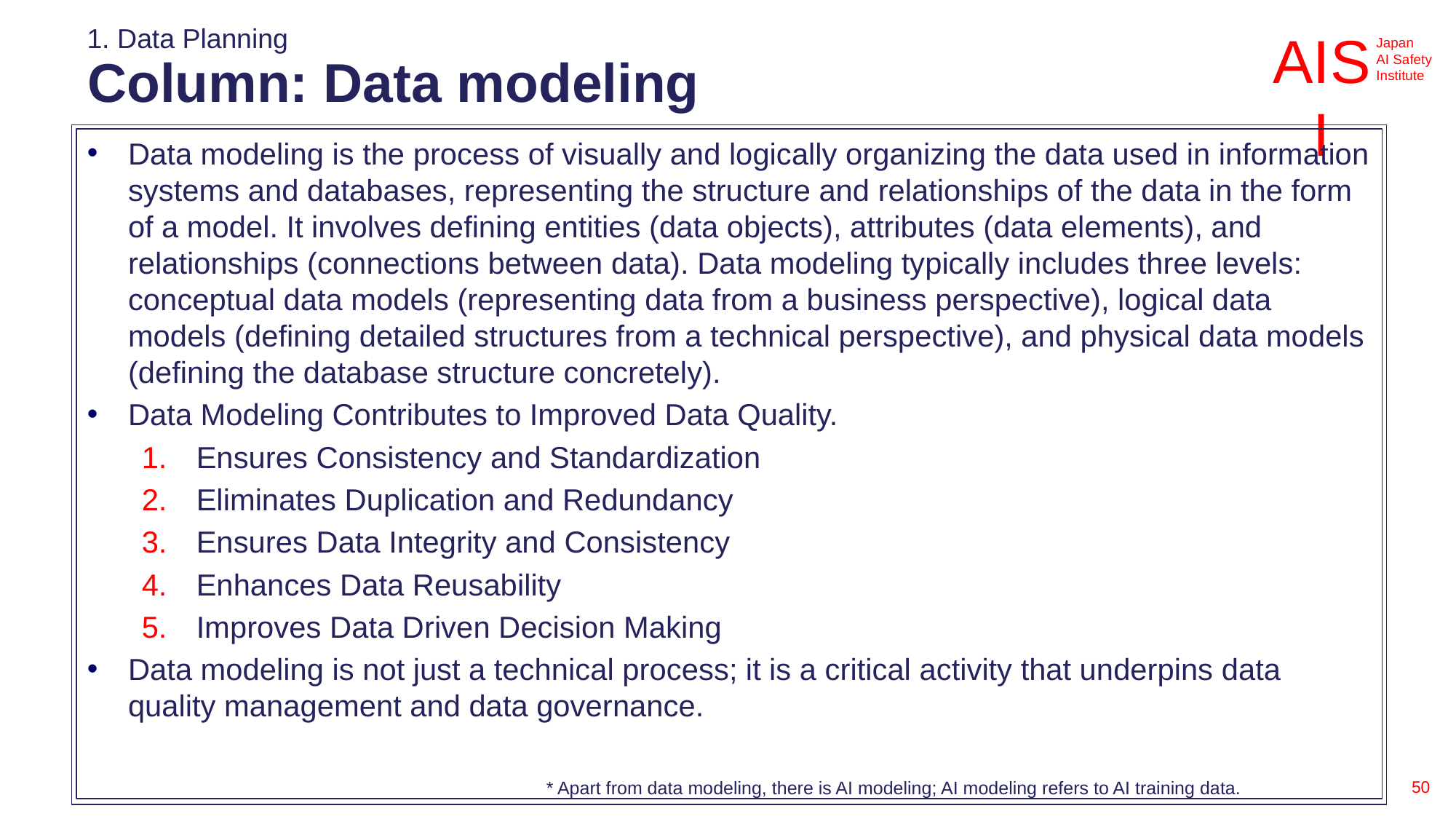

1. Data Planning
# Column: Data modeling
Data modeling is the process of visually and logically organizing the data used in information systems and databases, representing the structure and relationships of the data in the form of a model. It involves defining entities (data objects), attributes (data elements), and relationships (connections between data). Data modeling typically includes three levels: conceptual data models (representing data from a business perspective), logical data models (defining detailed structures from a technical perspective), and physical data models (defining the database structure concretely).
Data Modeling Contributes to Improved Data Quality.
Ensures Consistency and Standardization
Eliminates Duplication and Redundancy
Ensures Data Integrity and Consistency
Enhances Data Reusability
Improves Data Driven Decision Making
Data modeling is not just a technical process; it is a critical activity that underpins data quality management and data governance.
* Apart from data modeling, there is AI modeling; AI modeling refers to AI training data.
50